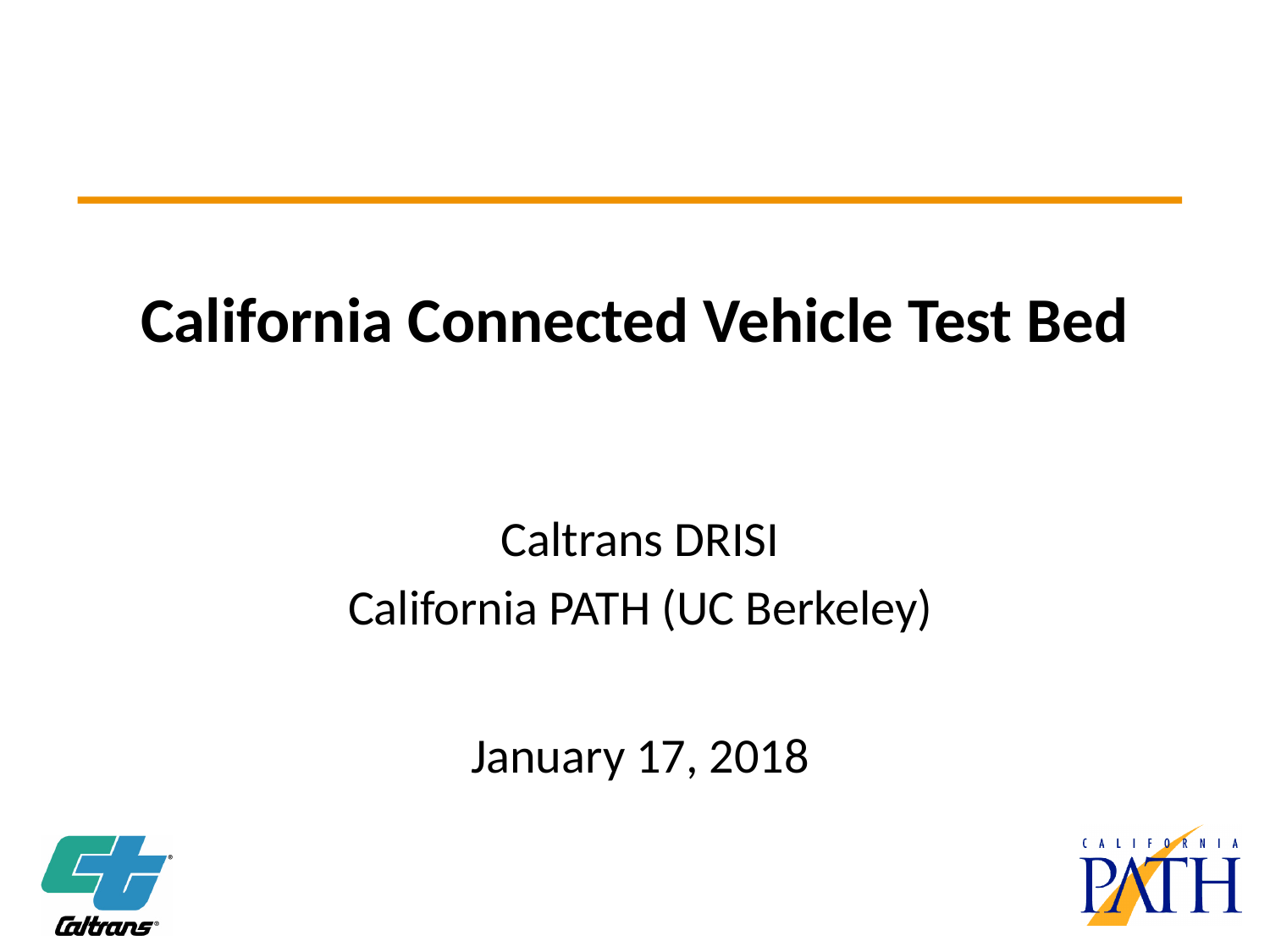

# California Connected Vehicle Test Bed
Caltrans DRISI
California PATH (UC Berkeley)

January 17, 2018